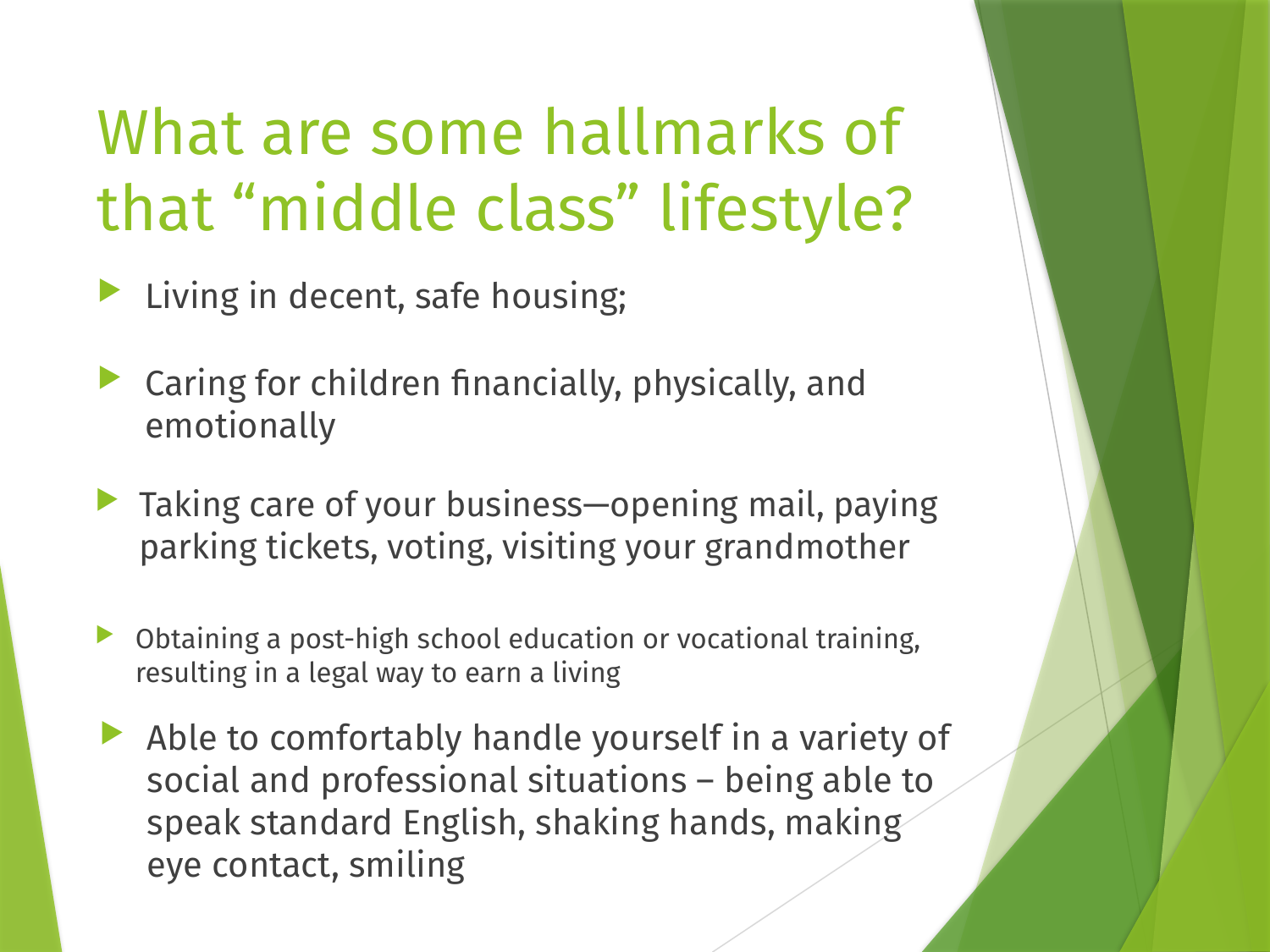

# What are some hallmarks of that “middle class” lifestyle?
Living in decent, safe housing;

Caring for children financially, physically, and emotionally
Taking care of your business—opening mail, paying parking tickets, voting, visiting your grandmother

Obtaining a post-high school education or vocational training, resulting in a legal way to earn a living

Able to comfortably handle yourself in a variety of social and professional situations – being able to speak standard English, shaking hands, making eye contact, smiling